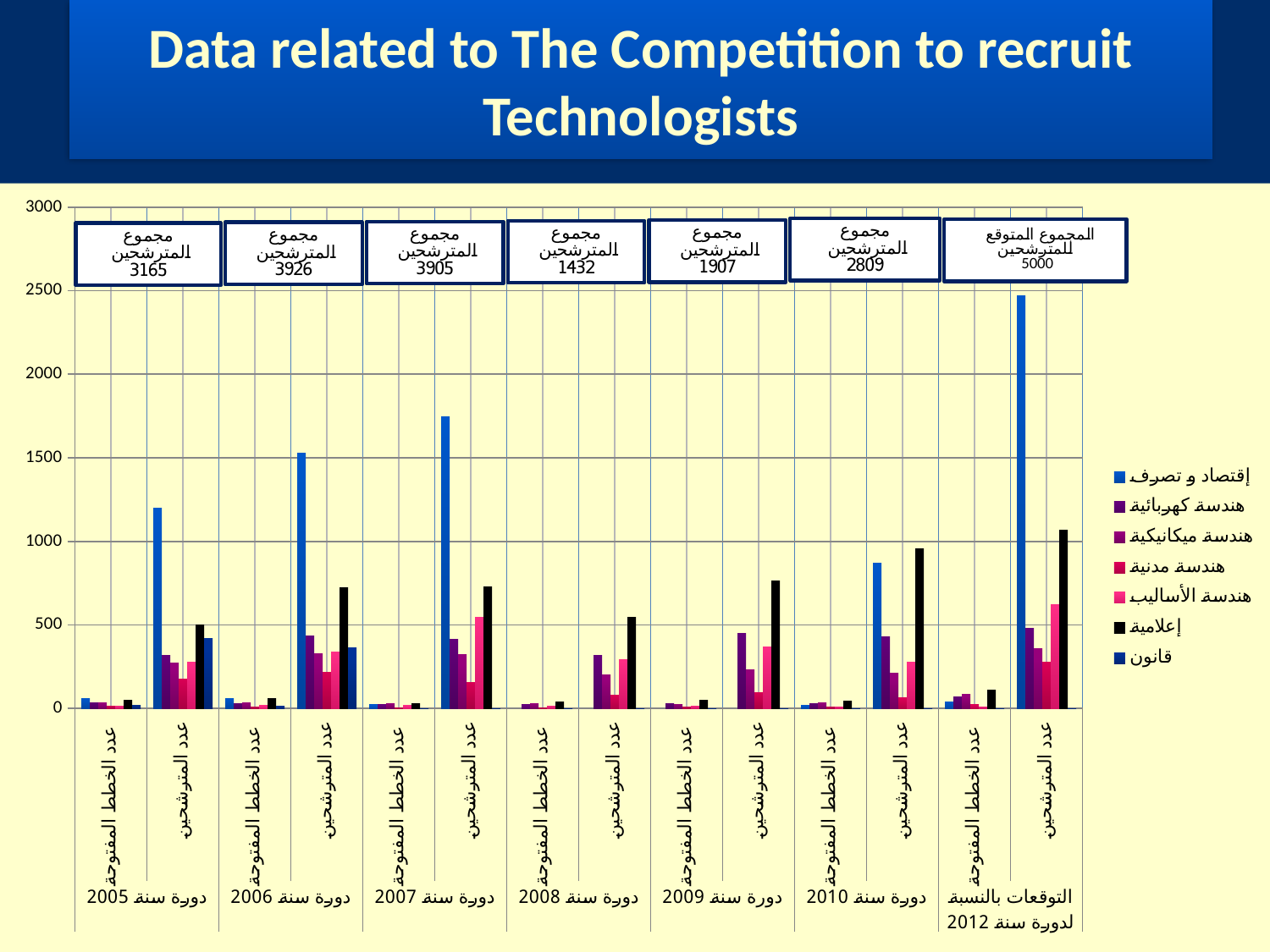

# Data related to The Competition to recruit Technologists

### Chart

| Category | إقتصاد و تصرف | هندسة كهربائية | هندسة ميكانيكية | هندسة مدنية | هندسة الأساليب | إعلامية | قانون |
|---|---|---|---|---|---|---|---|
| عدد الخطط المفتوحة  | 58.0 | 32.0 | 33.0 | 15.0 | 14.0 | 48.0 | 16.0 |
| عدد المترشحين | 1200.0 | 316.0 | 273.0 | 177.0 | 279.0 | 500.0 | 420.0 |
| عدد الخطط المفتوحة  | 59.0 | 31.0 | 34.0 | 10.0 | 16.0 | 58.0 | 12.0 |
| عدد المترشحين | 1526.0 | 433.0 | 325.0 | 217.0 | 340.0 | 721.0 | 364.0 |
| عدد الخطط المفتوحة  | 25.0 | 25.0 | 30.0 | 5.0 | 16.0 | 30.0 | 0.0 |
| عدد المترشحين | 1745.0 | 412.0 | 320.0 | 154.0 | 545.0 | 729.0 | 0.0 |
| عدد الخطط المفتوحة  | None | 25.0 | 30.0 | 5.0 | 15.0 | 40.0 | 0.0 |
| عدد المترشحين | None | 316.0 | 199.0 | 79.0 | 293.0 | 545.0 | 0.0 |
| عدد الخطط المفتوحة  | None | 28.0 | 22.0 | 8.0 | 13.0 | 48.0 | 0.0 |
| عدد المترشحين | None | 449.0 | 233.0 | 92.0 | 368.0 | 765.0 | 0.0 |
| عدد الخطط المفتوحة  | 20.0 | 28.0 | 33.0 | 6.0 | 7.0 | 46.0 | 0.0 |
| عدد المترشحين | 872.0 | 430.0 | 209.0 | 66.0 | 278.0 | 954.0 | 0.0 |
| عدد الخطط المفتوحة  | 38.0 | 69.0 | 84.0 | 21.0 | 10.0 | 108.0 | 0.0 |
| عدد المترشحين | 2468.510077181541 | 481.6795324898702 | 358.5002128813468 | 275.3232538371907 | 623.5436251635555 | 1067.035206783111 | 0.0 |